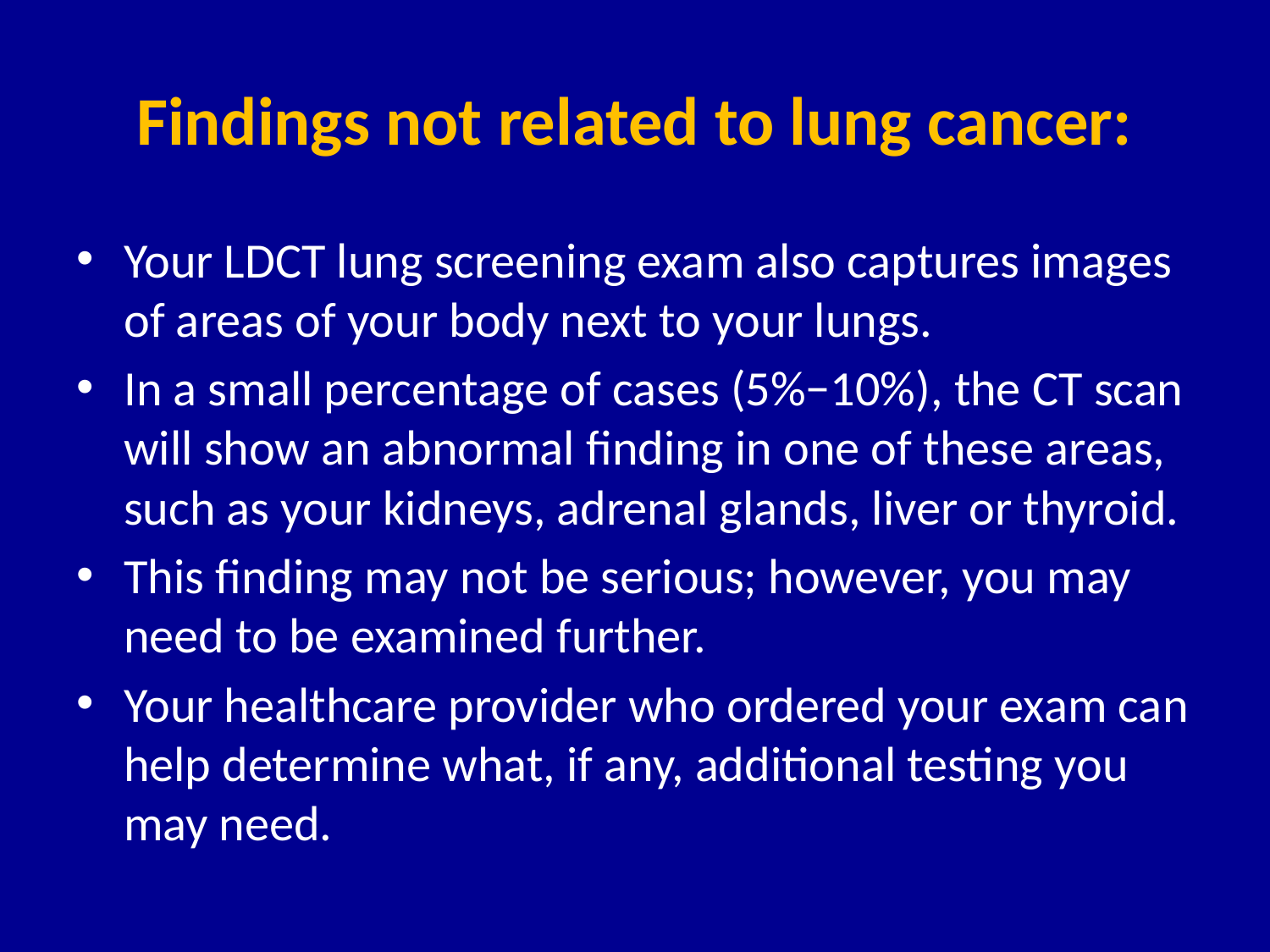

# Findings not related to lung cancer:
Your LDCT lung screening exam also captures images of areas of your body next to your lungs.
In a small percentage of cases (5%−10%), the CT scan will show an abnormal finding in one of these areas, such as your kidneys, adrenal glands, liver or thyroid.
This finding may not be serious; however, you may need to be examined further.
Your healthcare provider who ordered your exam can help determine what, if any, additional testing you may need.